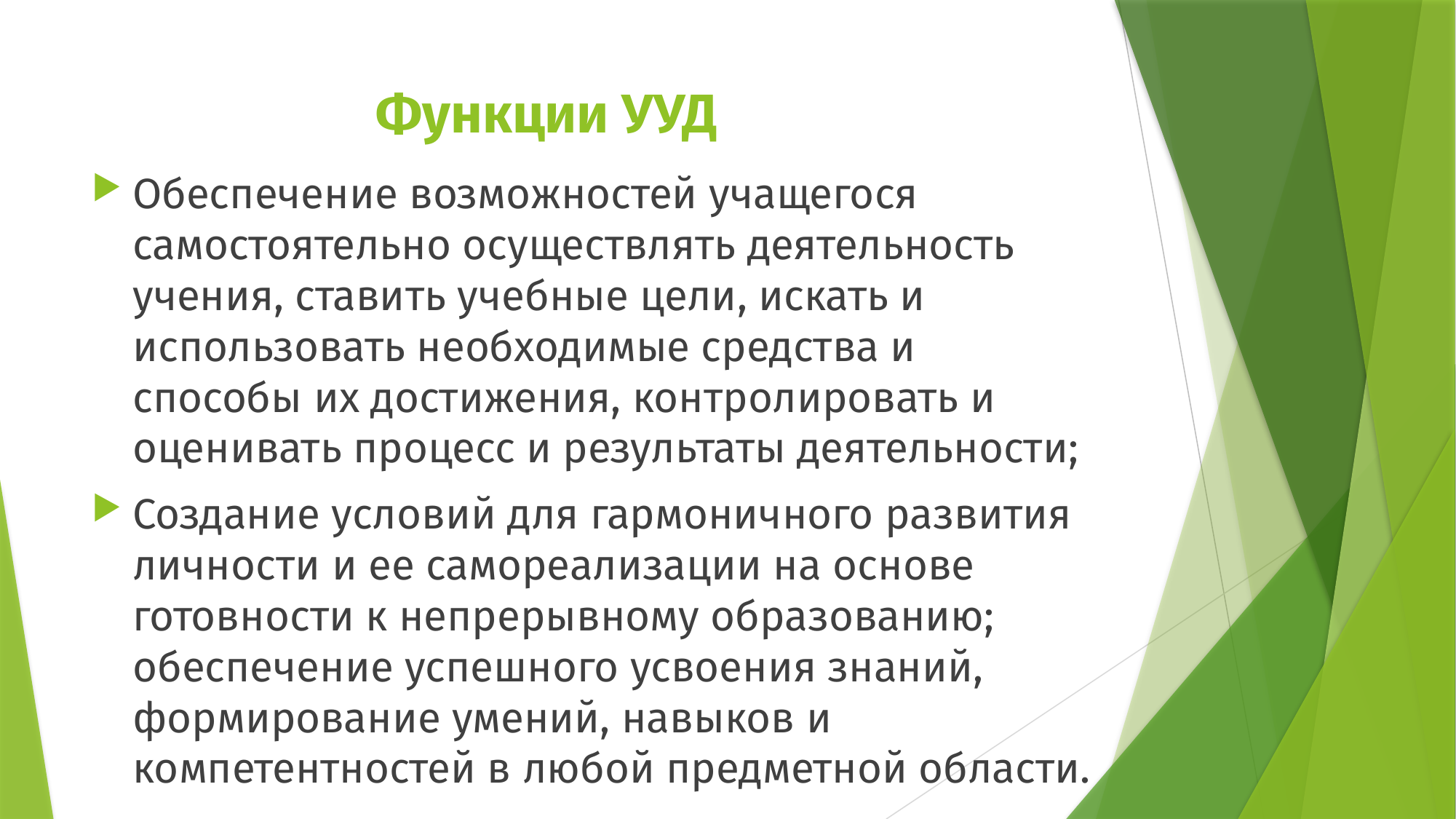

# Функции УУД
Обеспечение возможностей учащегося самостоятельно осуществлять деятельность учения, ставить учебные цели, искать и использовать необходимые средства и способы их достижения, контролировать и оценивать процесс и результаты деятельности;
Создание условий для гармоничного развития личности и ее самореализации на основе готовности к непрерывному образованию; обеспечение успешного усвоения знаний, формирование умений, навыков и компетентностей в любой предметной области.